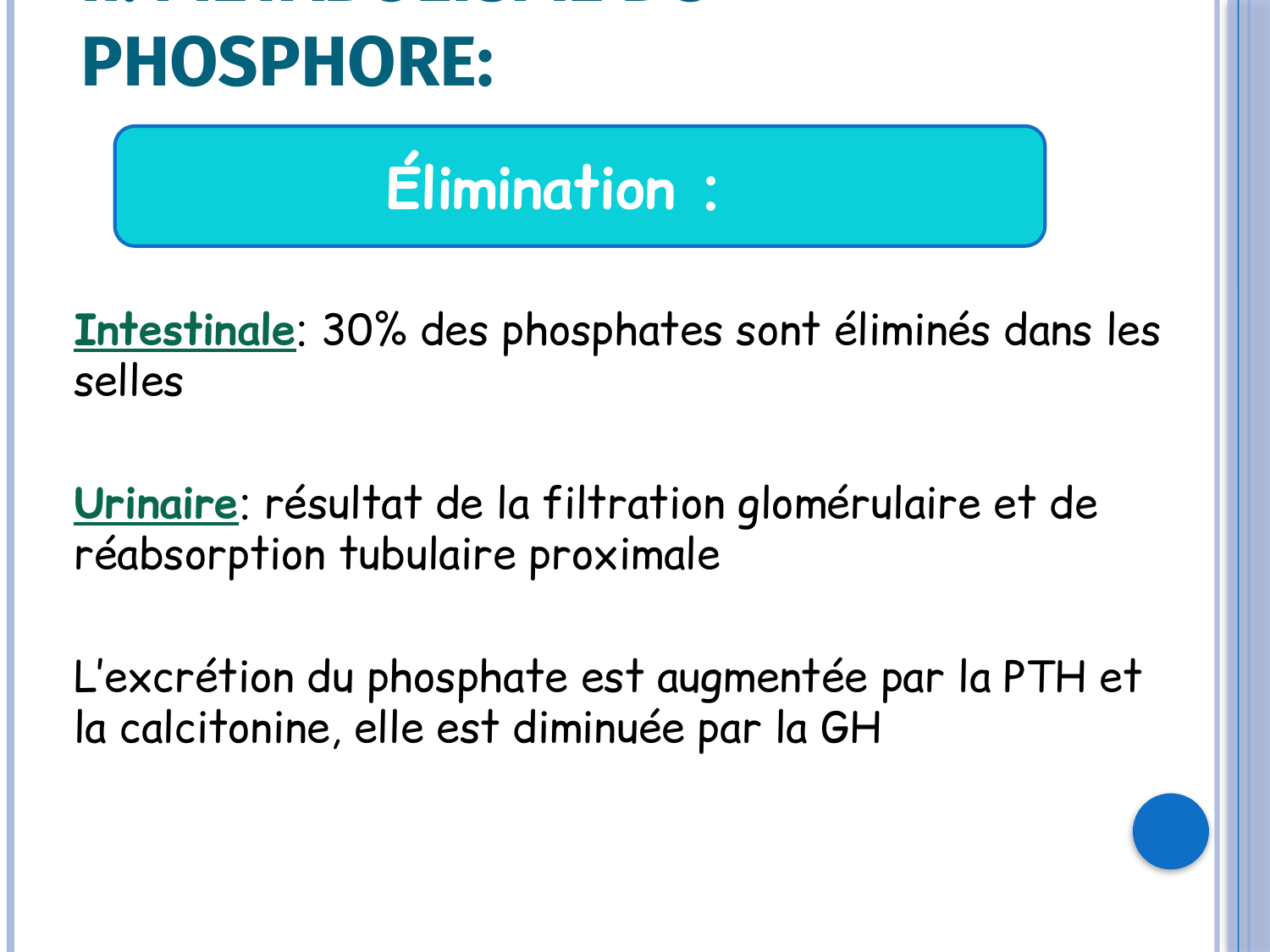

# II. Métabolisme du phosphore:
Élimination :
Intestinale: 30% des phosphates sont éliminés dans les selles

Urinaire: résultat de la filtration glomérulaire et de réabsorption tubulaire proximale

L’excrétion du phosphate est augmentée par la PTH et la calcitonine, elle est diminuée par la GH